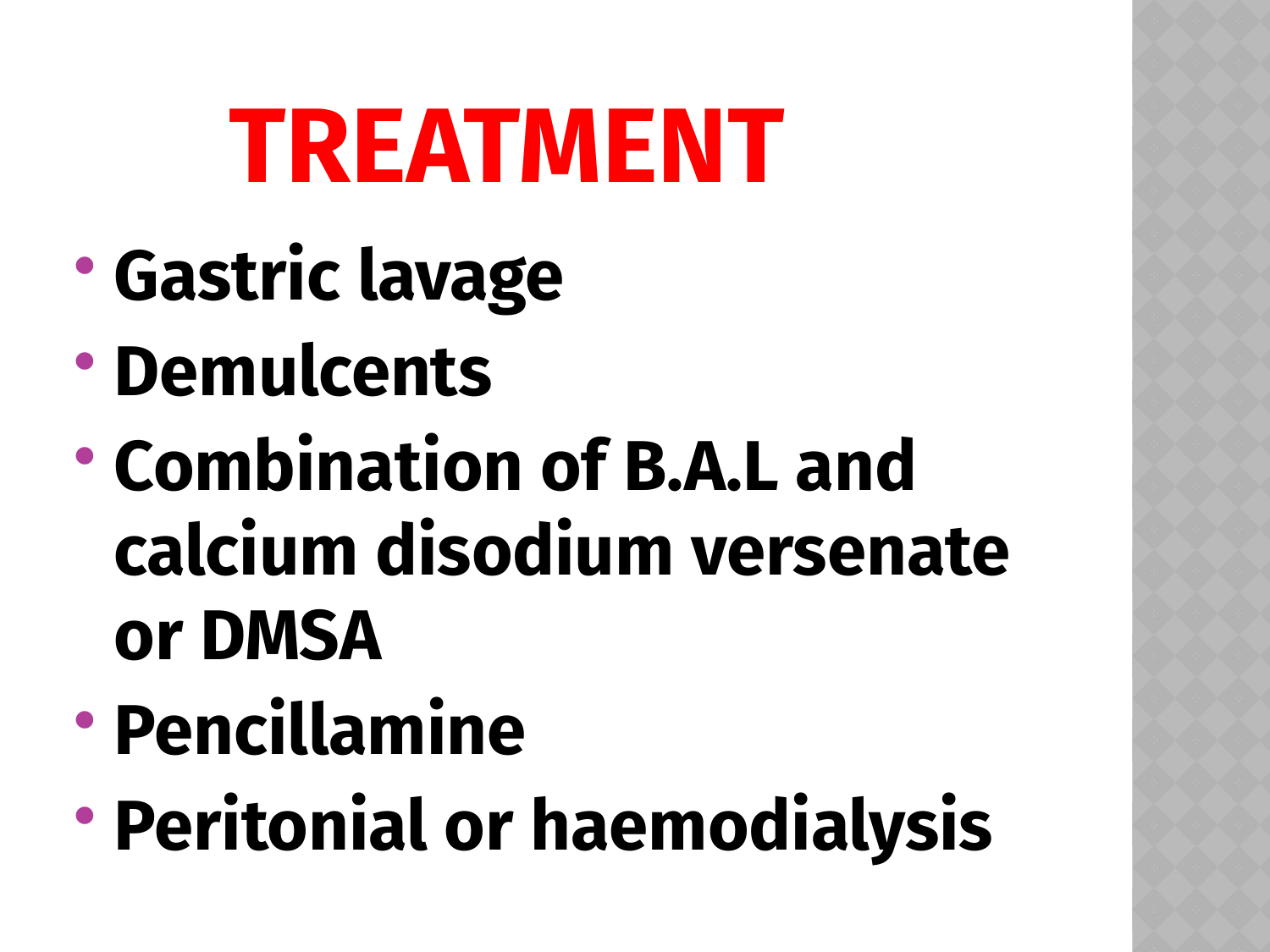

# TREATMENT
Gastric lavage
Demulcents
Combination of B.A.L and calcium disodium versenate or DMSA
Pencillamine
Peritonial or haemodialysis